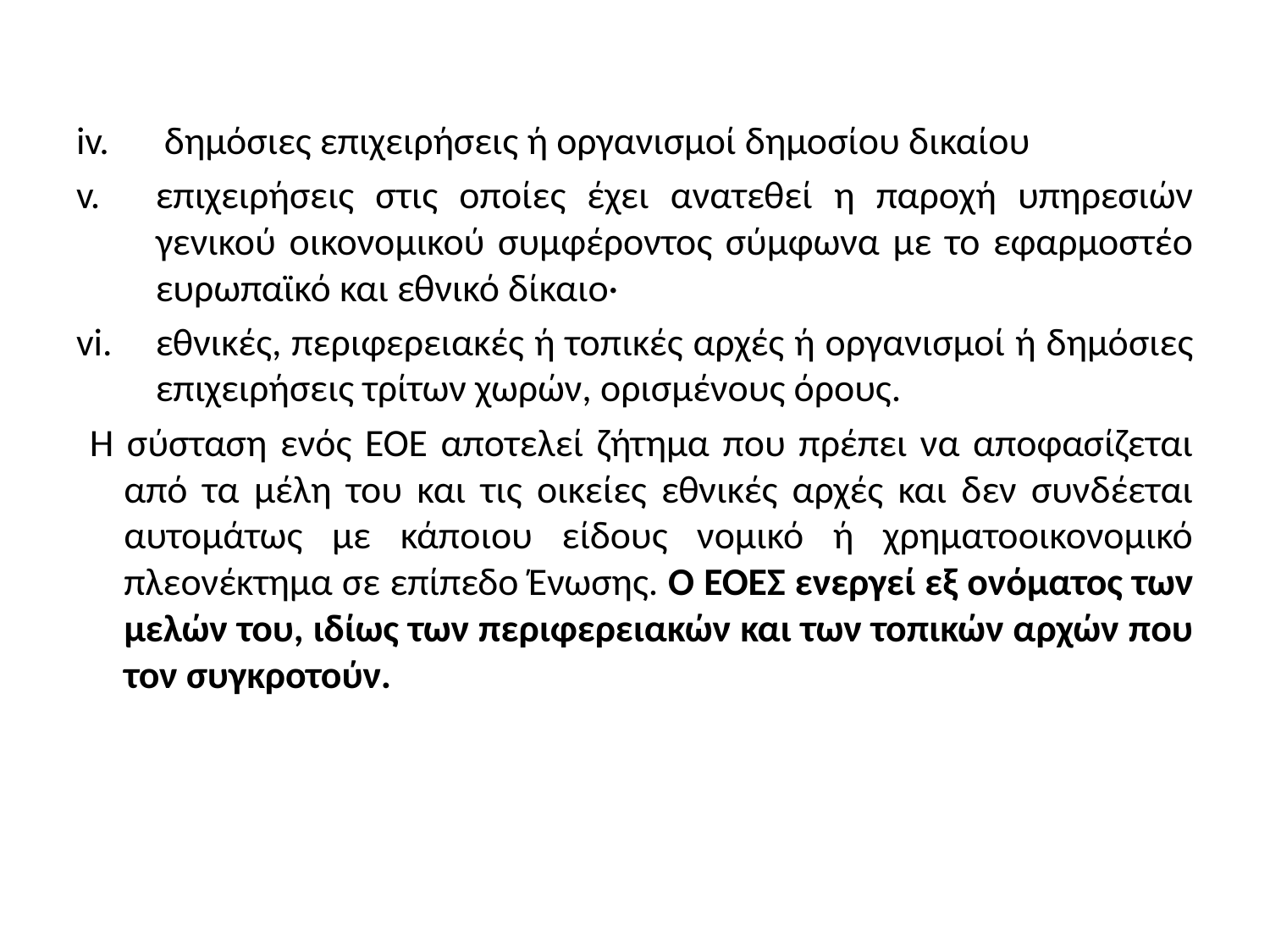

δημόσιες επιχειρήσεις ή οργανισμοί δημοσίου δικαίου
επιχειρήσεις στις οποίες έχει ανατεθεί η παροχή υπηρεσιών γενικού οικονομικού συμφέροντος σύμφωνα με το εφαρμοστέο ευρωπαϊκό και εθνικό δίκαιο·
εθνικές, περιφερειακές ή τοπικές αρχές ή οργανισμοί ή δημόσιες επιχειρήσεις τρίτων χωρών, ορισμένους όρους.
 Η σύσταση ενός ΕΟΕ αποτελεί ζήτημα που πρέπει να αποφασίζεται από τα μέλη του και τις οικείες εθνικές αρχές και δεν συνδέεται αυτομάτως με κάποιου είδους νομικό ή χρηματοοικονομικό πλεονέκτημα σε επίπεδο Ένωσης. Ο ΕΟΕΣ ενεργεί εξ ονόματος των μελών του, ιδίως των περιφερειακών και των τοπικών αρχών που τον συγκροτούν.